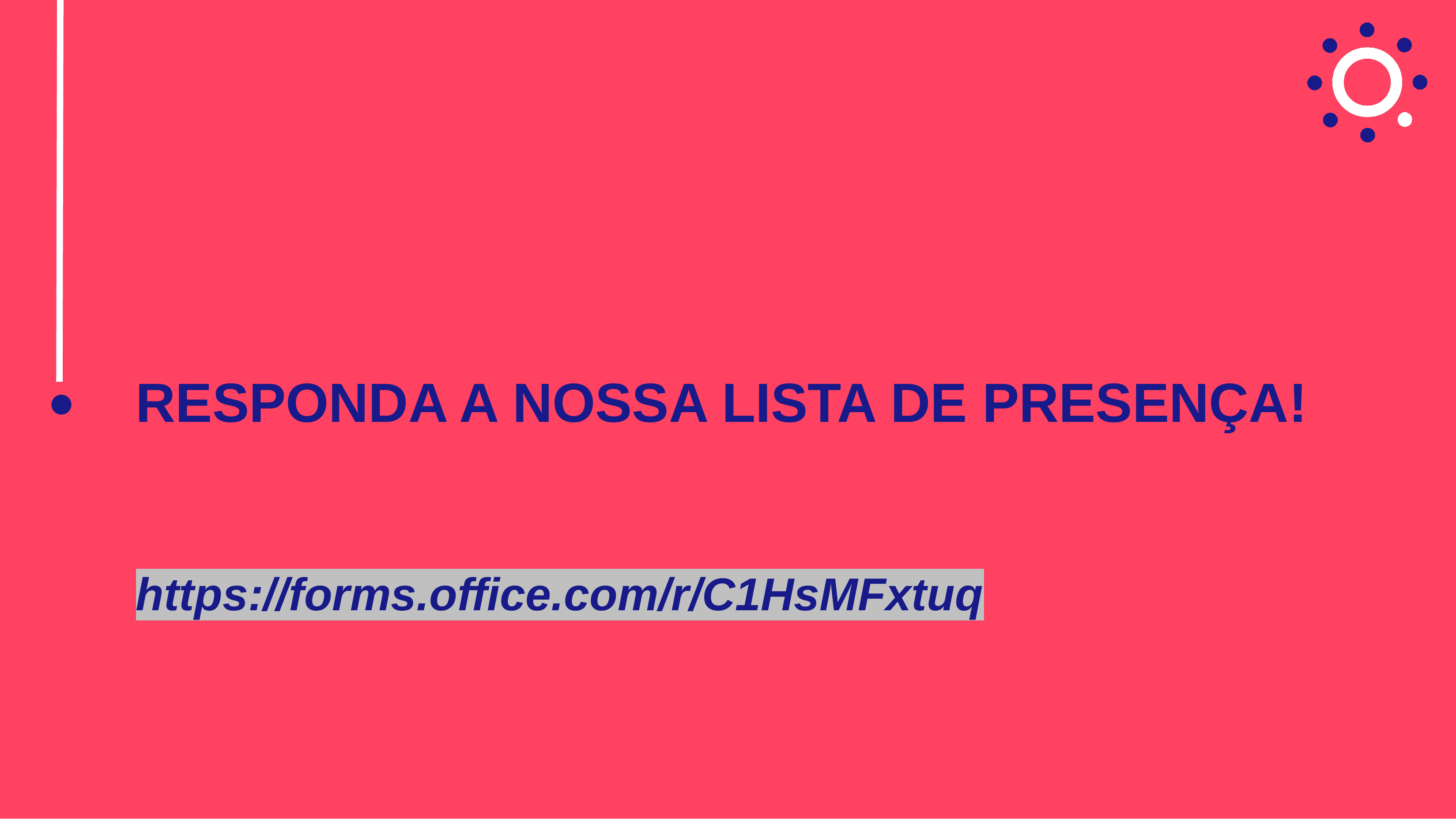

RESPONDA A NOSSA LISTA DE PRESENÇA!

https://forms.office.com/r/C1HsMFxtuq